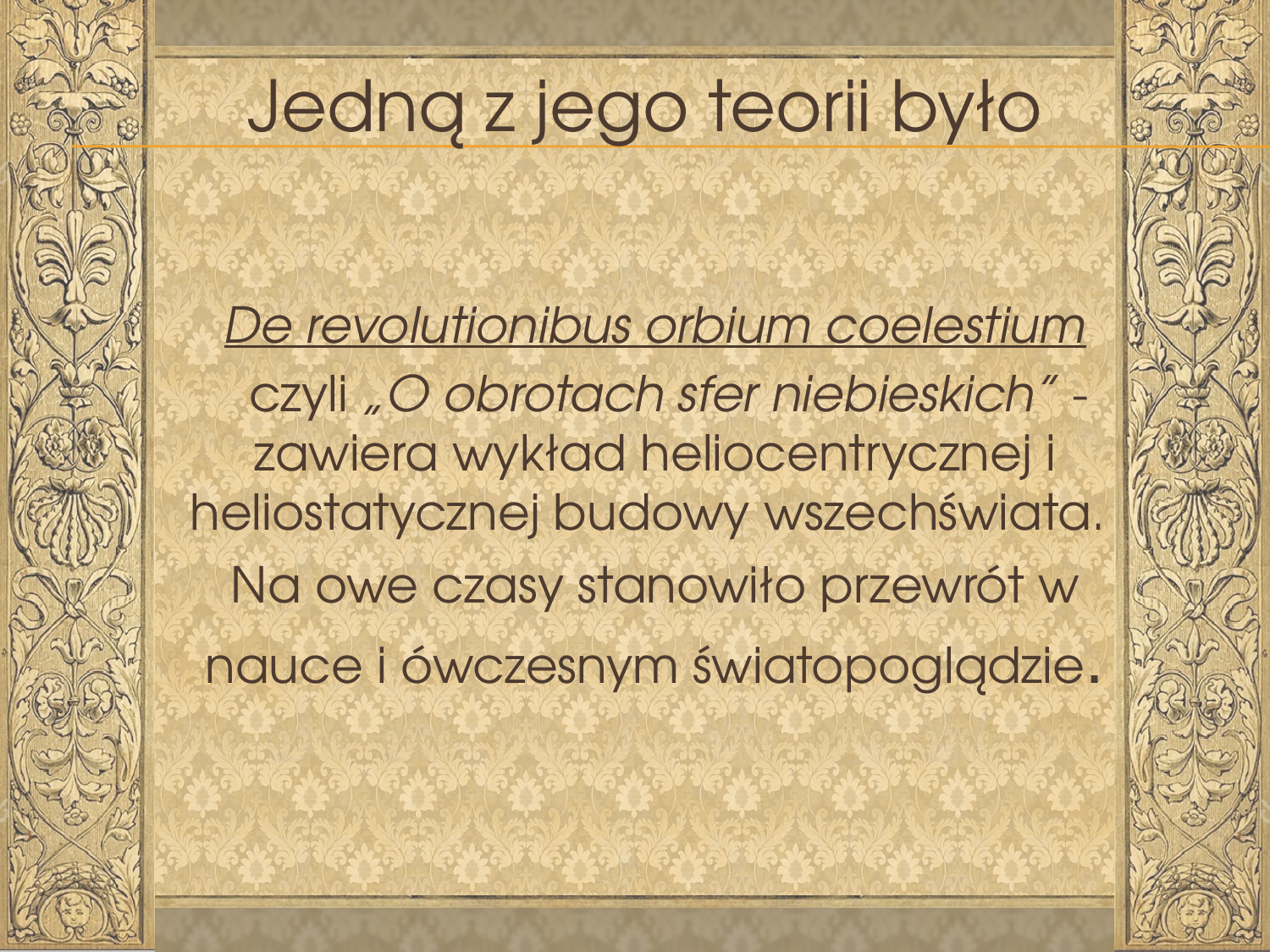

Jedną z jego teorii było

De revolutionibus orbium coelestium
  czyli „O obrotach sfer niebieskich” - zawiera wykład heliocentrycznej i heliostatycznej budowy wszechświata.
Na owe czasy stanowiło przewrót w nauce i ówczesnym światopoglądzie.